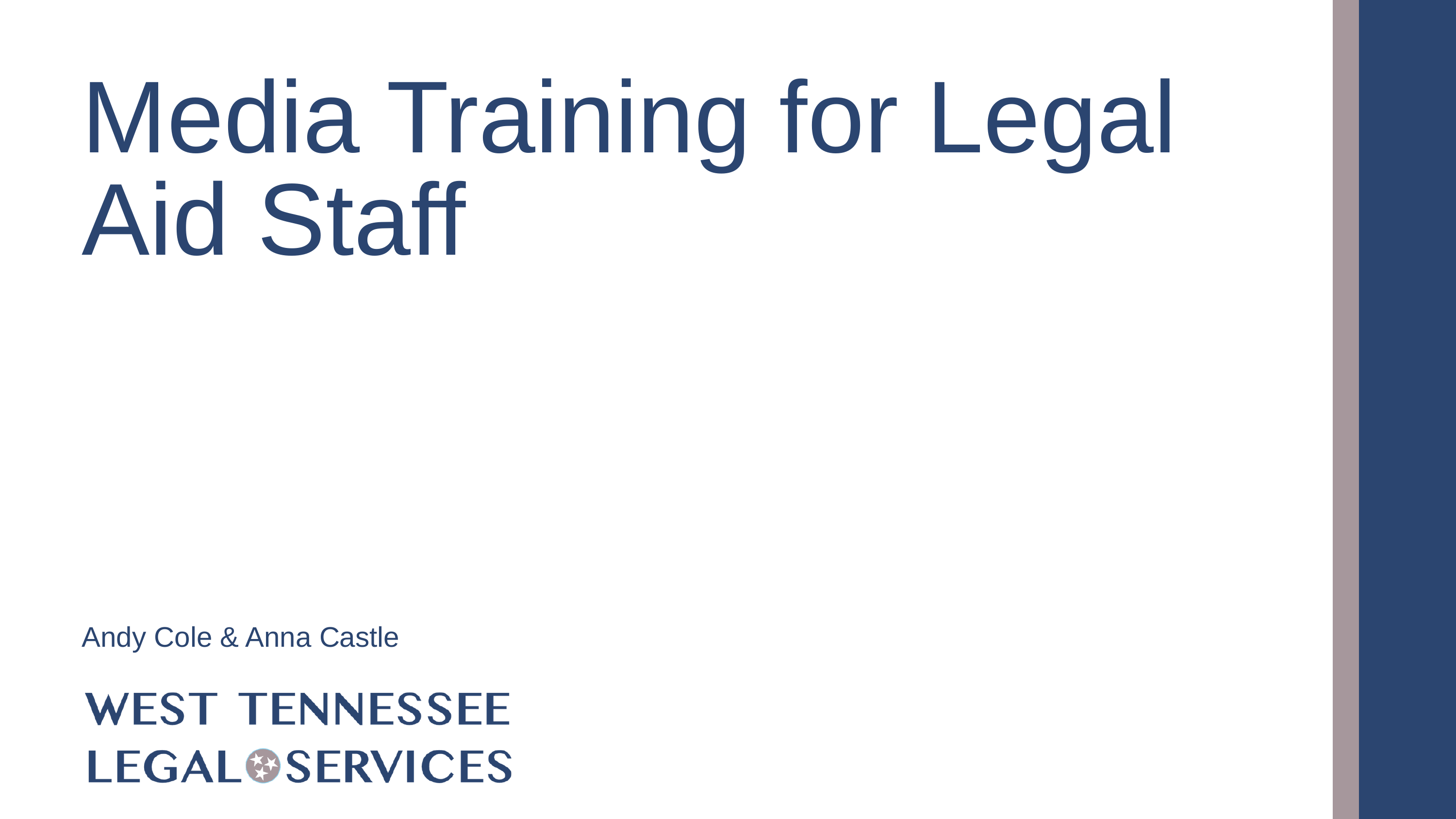

Media Training for Legal Aid Staff
Andy Cole & Anna Castle